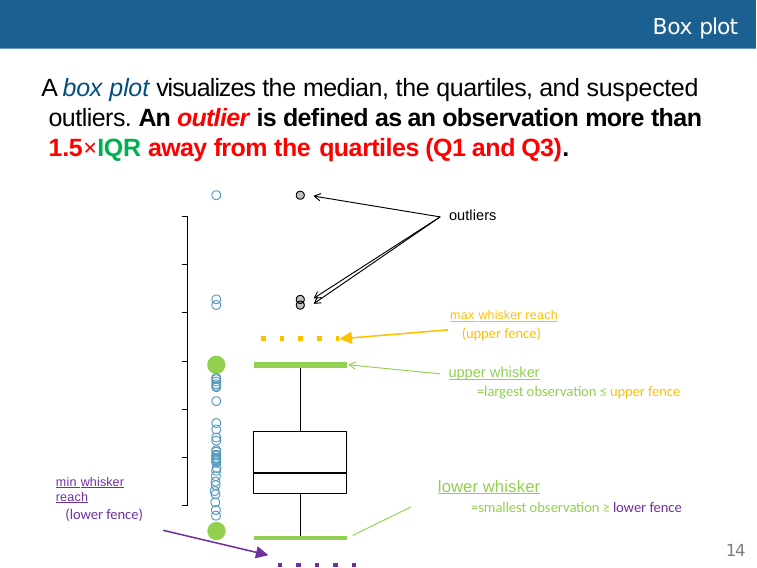

# Box plot
A box plot visualizes the median, the quartiles, and suspected  outliers. An outlier is deﬁned as an observation more than  1.5×IQR away from the quartiles (Q1 and Q3).

outliers

max whisker reach

(upper fence)

upper whisker

=largest observation ≤ upper fence

min whisker reach

lower whisker

=smallest observation ≥ lower fence

(lower fence)

14